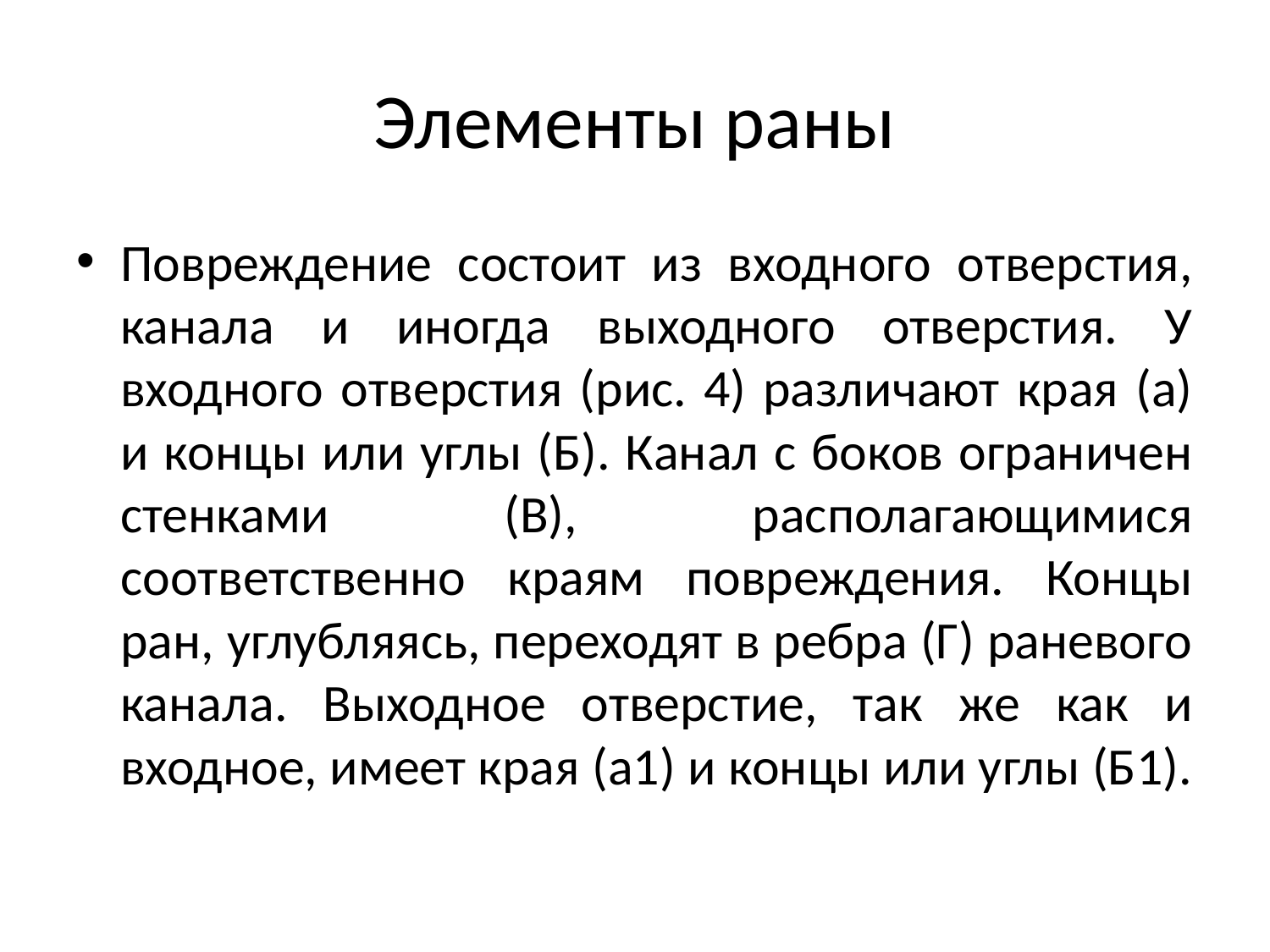

# Элементы раны
Повреждение состоит из входного отверстия, канала и иногда выходного отверстия. У входного отверстия (рис. 4) различают края (а) и концы или углы (Б). Канал с боков ограничен стенками (В), располагающимися соответственно краям повреждения. Концы ран, углубляясь, переходят в ребра (Г) раневого канала. Выходное отверстие, так же как и входное, имеет края (a1) и концы или углы (Б1).